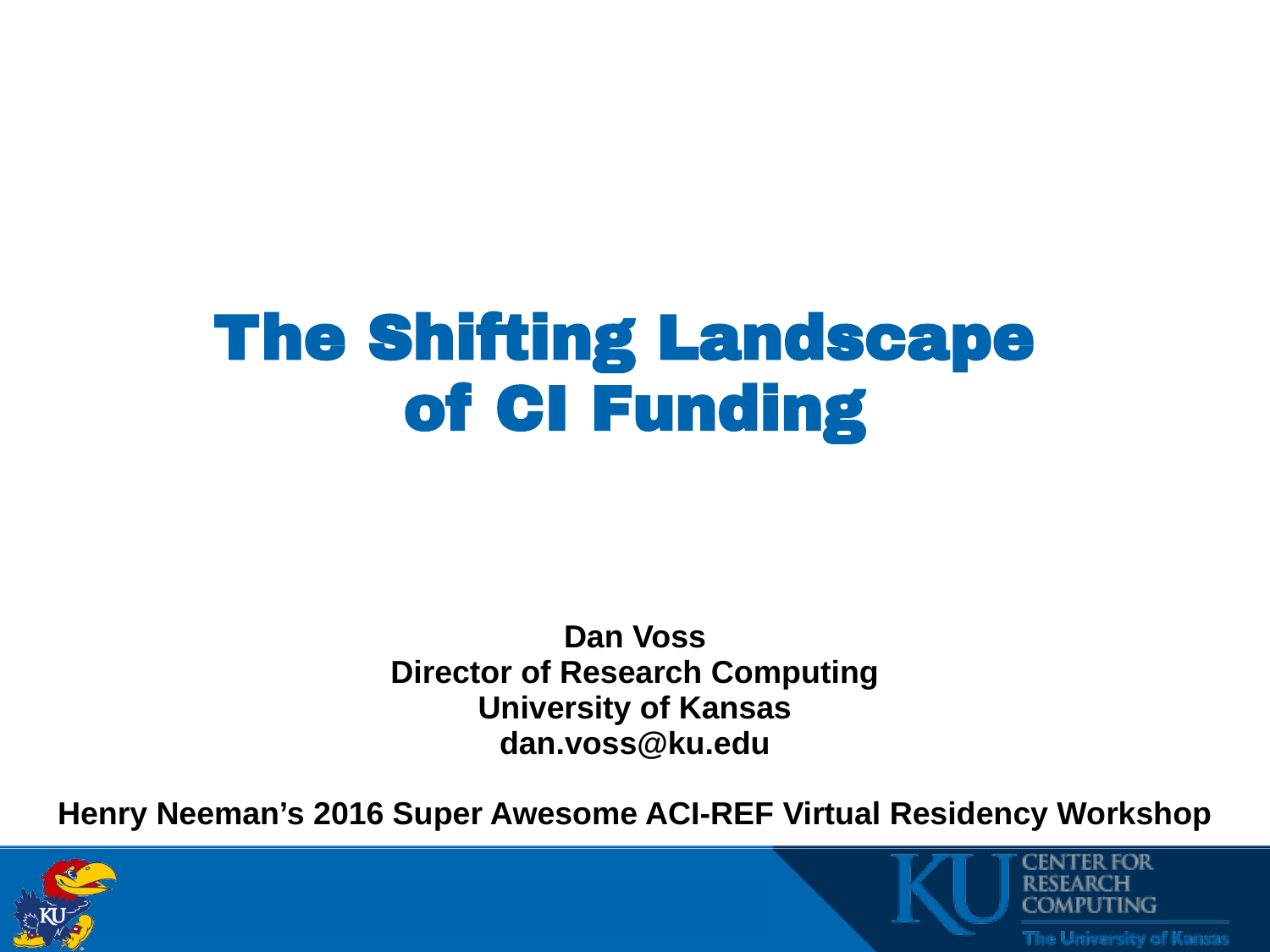

The Shifting Landscape
of CI Funding
Dan Voss
Director of Research Computing
University of Kansas
dan.voss@ku.edu

Henry Neeman’s 2016 Super Awesome ACI-REF Virtual Residency Workshop